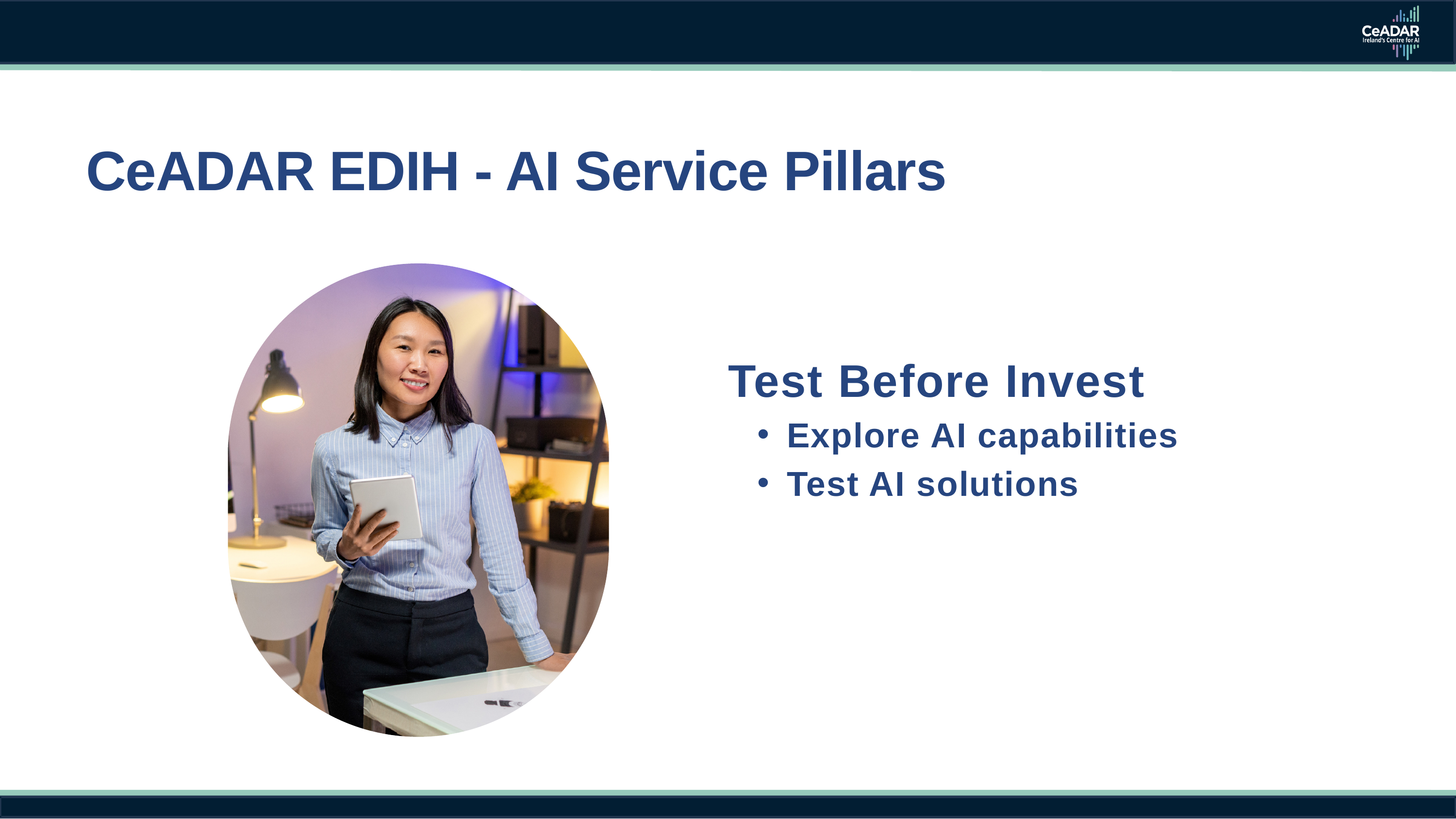

CeADAR EDIH - AI Service Pillars

Test Before Invest
Explore AI capabilities
Test AI solutions